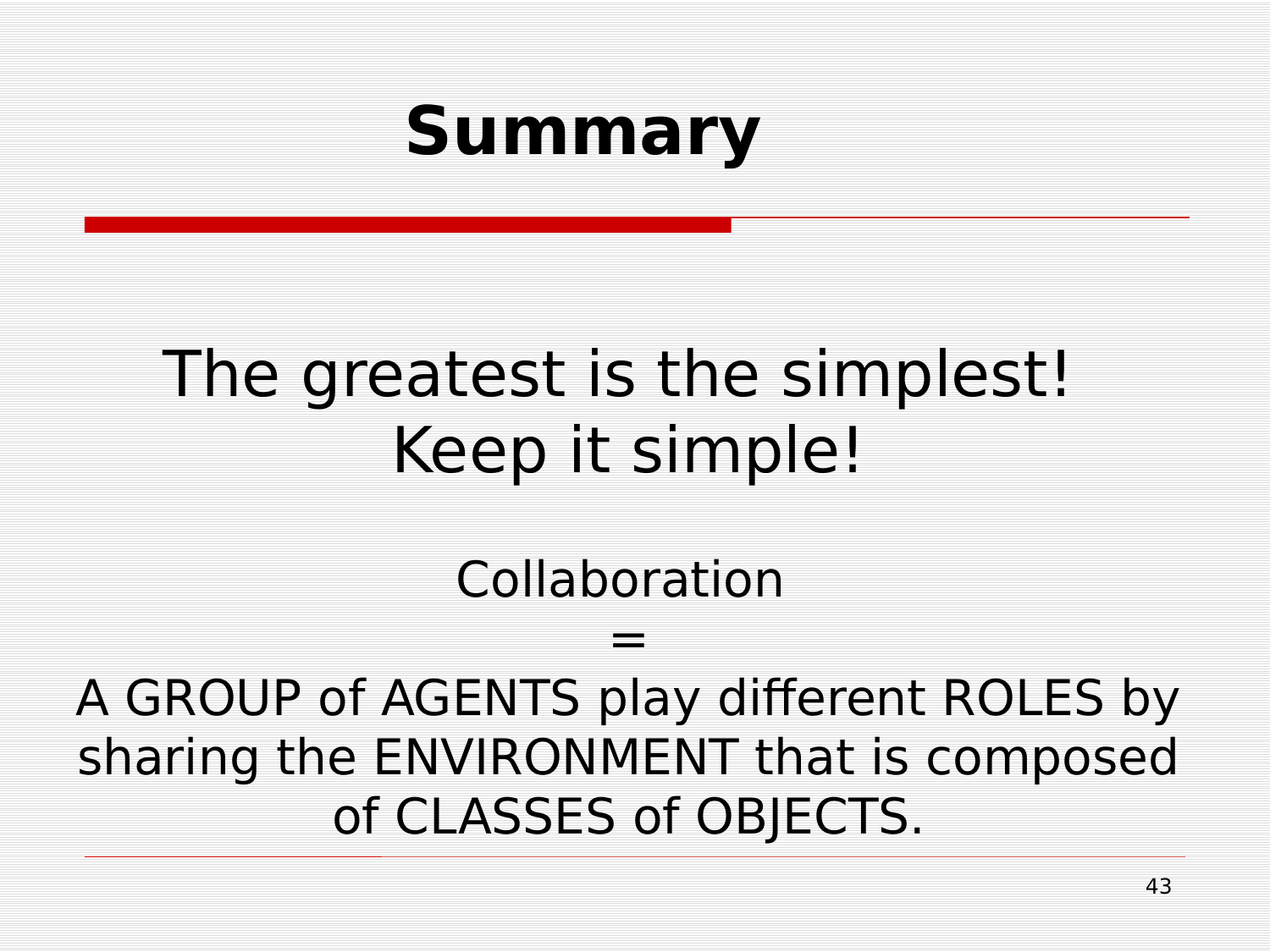

# Summary
The greatest is the simplest!
Keep it simple!
Collaboration
=
A GROUP of AGENTS play different ROLES by sharing the ENVIRONMENT that is composed of CLASSES of OBJECTS.

43